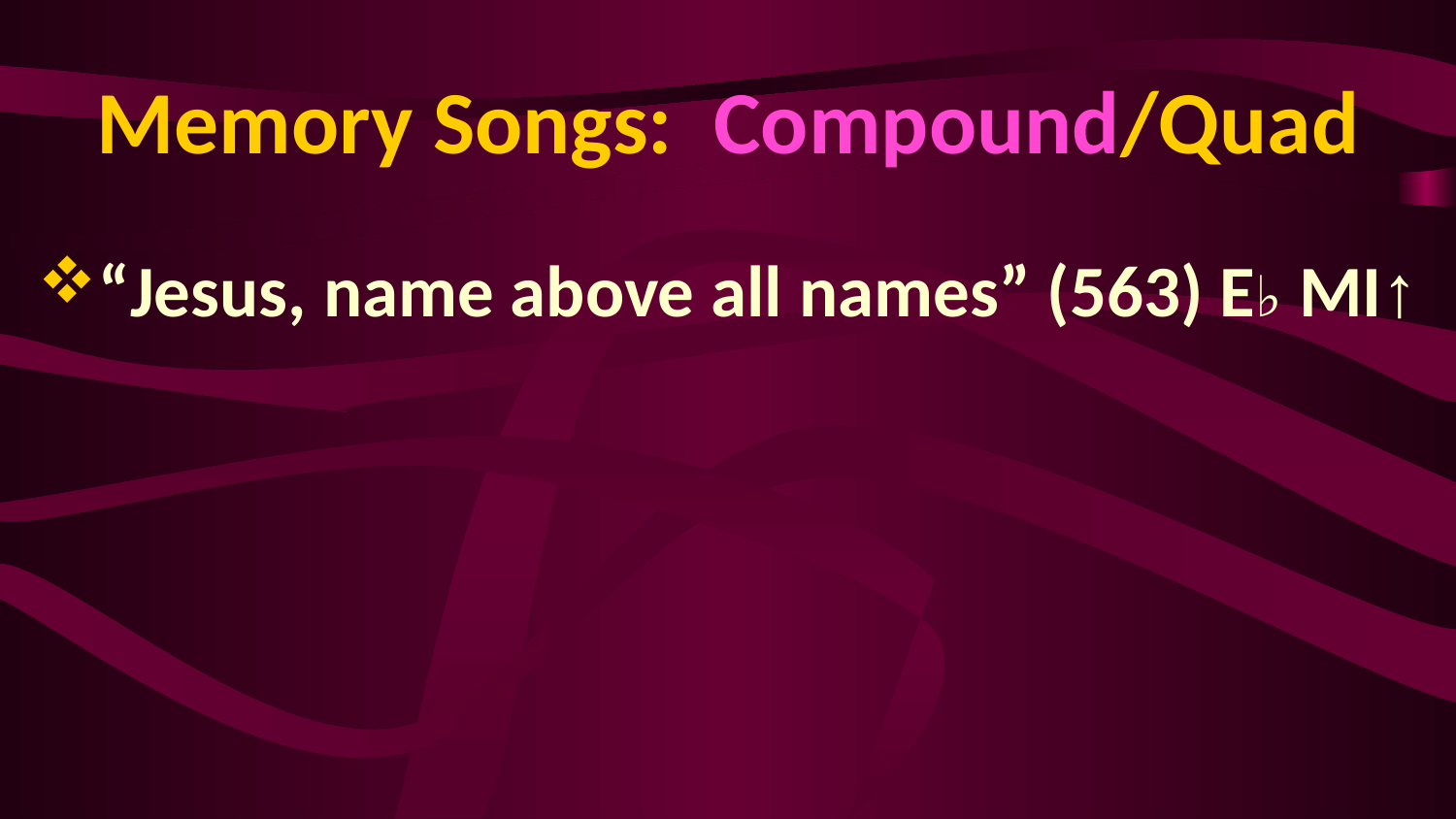

# Memory Songs:  Compound/Quad
“Jesus, name above all names” (563) E♭ MI↑